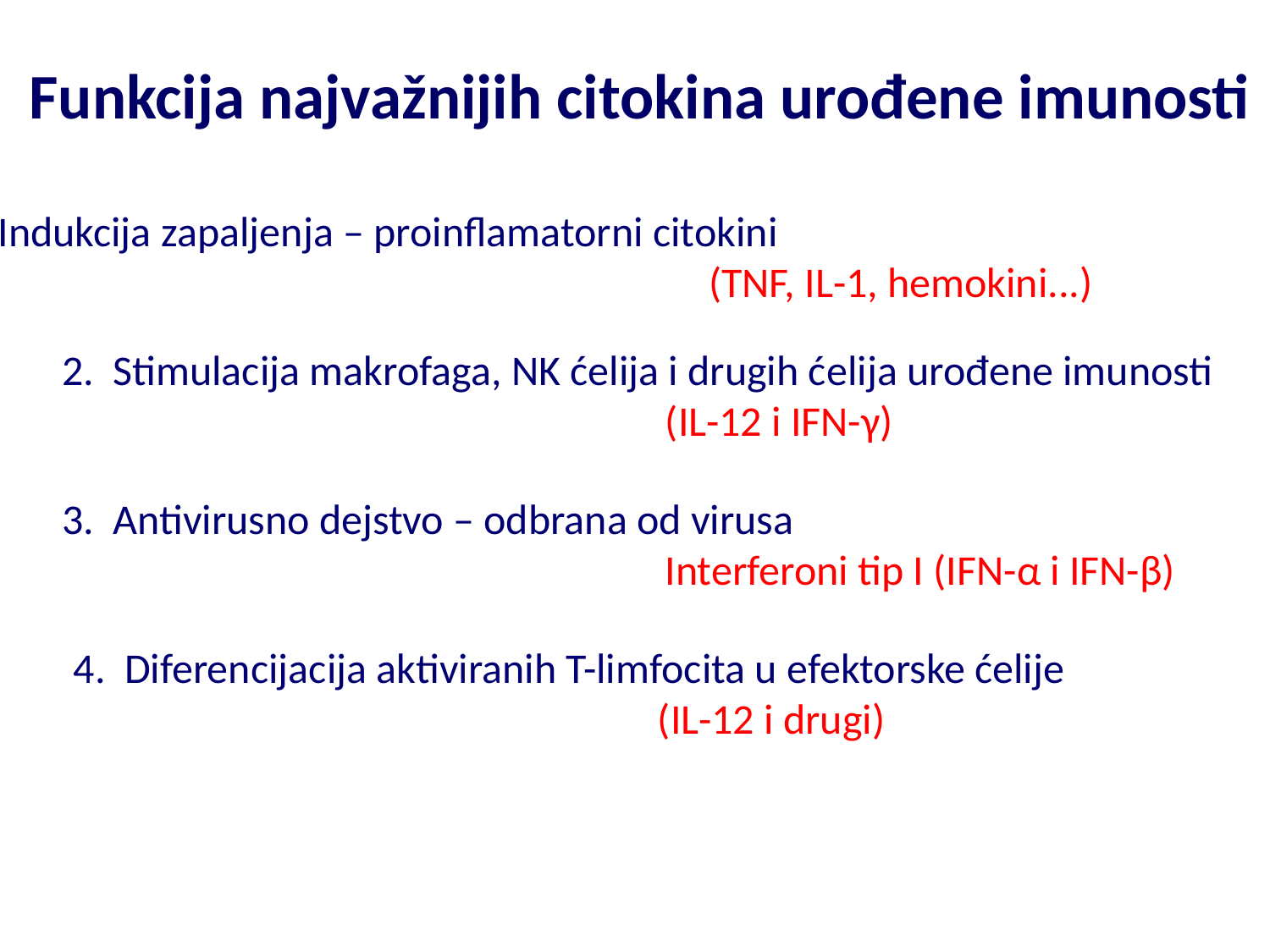

Funkcija najvažnijih citokina urođene imunosti
1.  Indukcija zapaljenja – proinflamatorni citokini
						(TNF, IL-1, hemokini...)
2.  Stimulacija makrofaga, NK ćelija i drugih ćelija urođene imunosti
				          (IL-12 i IFN-γ)
3.  Antivirusno dejstvo – odbrana od virusa
			      	          Interferoni tip I (IFN-α i IFN-β)
4.  Diferencijacija aktiviranih T-limfocita u efektorske ćelije
				        (IL-12 i drugi)